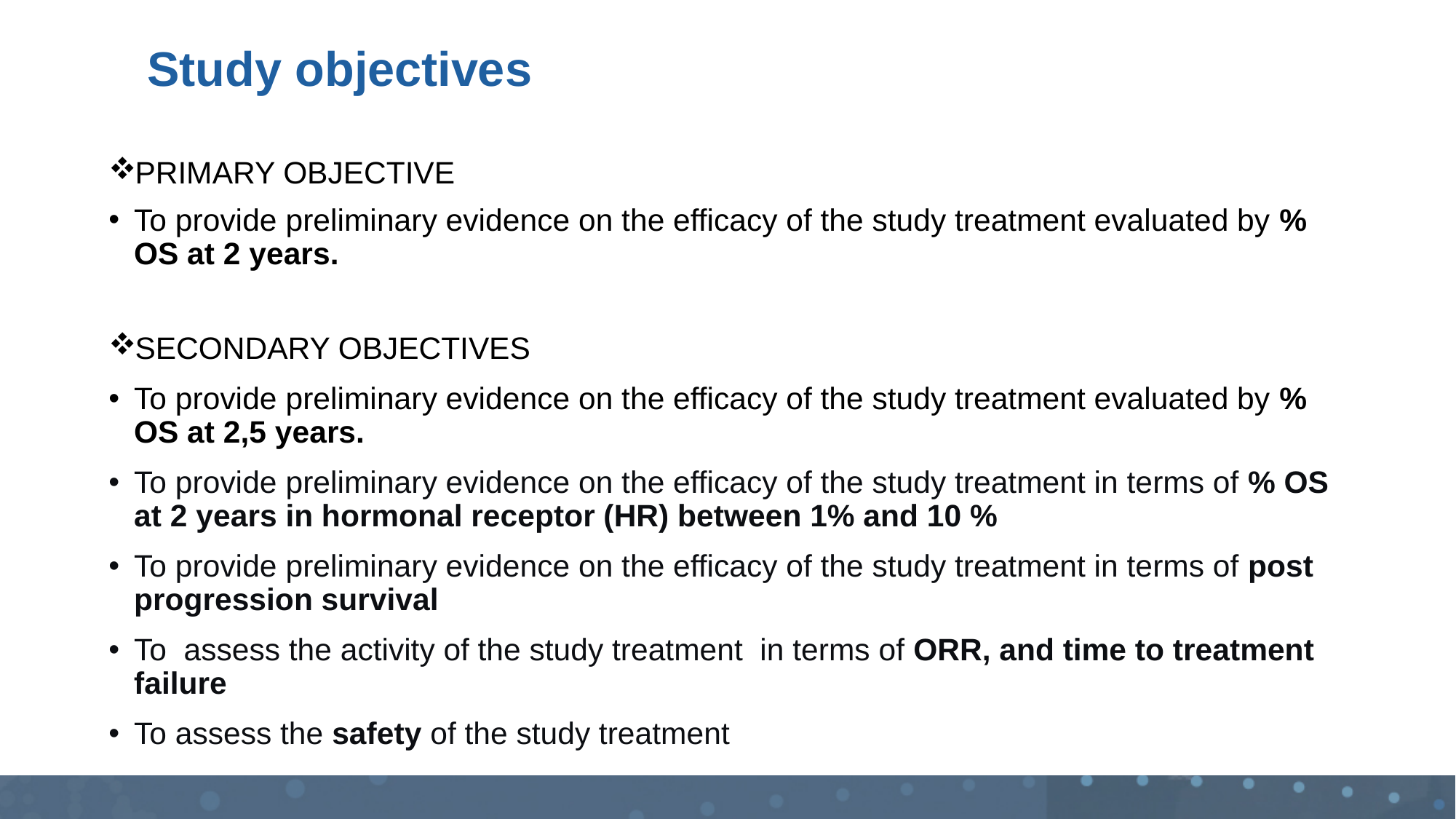

# Study objectives
PRIMARY OBJECTIVE
To provide preliminary evidence on the efficacy of the study treatment evaluated by % OS at 2 years.

SECONDARY OBJECTIVES
To provide preliminary evidence on the efficacy of the study treatment evaluated by % OS at 2,5 years.
To provide preliminary evidence on the efficacy of the study treatment in terms of % OS at 2 years in hormonal receptor (HR) between 1% and 10 %
To provide preliminary evidence on the efficacy of the study treatment in terms of post progression survival
To  assess the activity of the study treatment  in terms of ORR, and time to treatment failure
To assess the safety of the study treatment